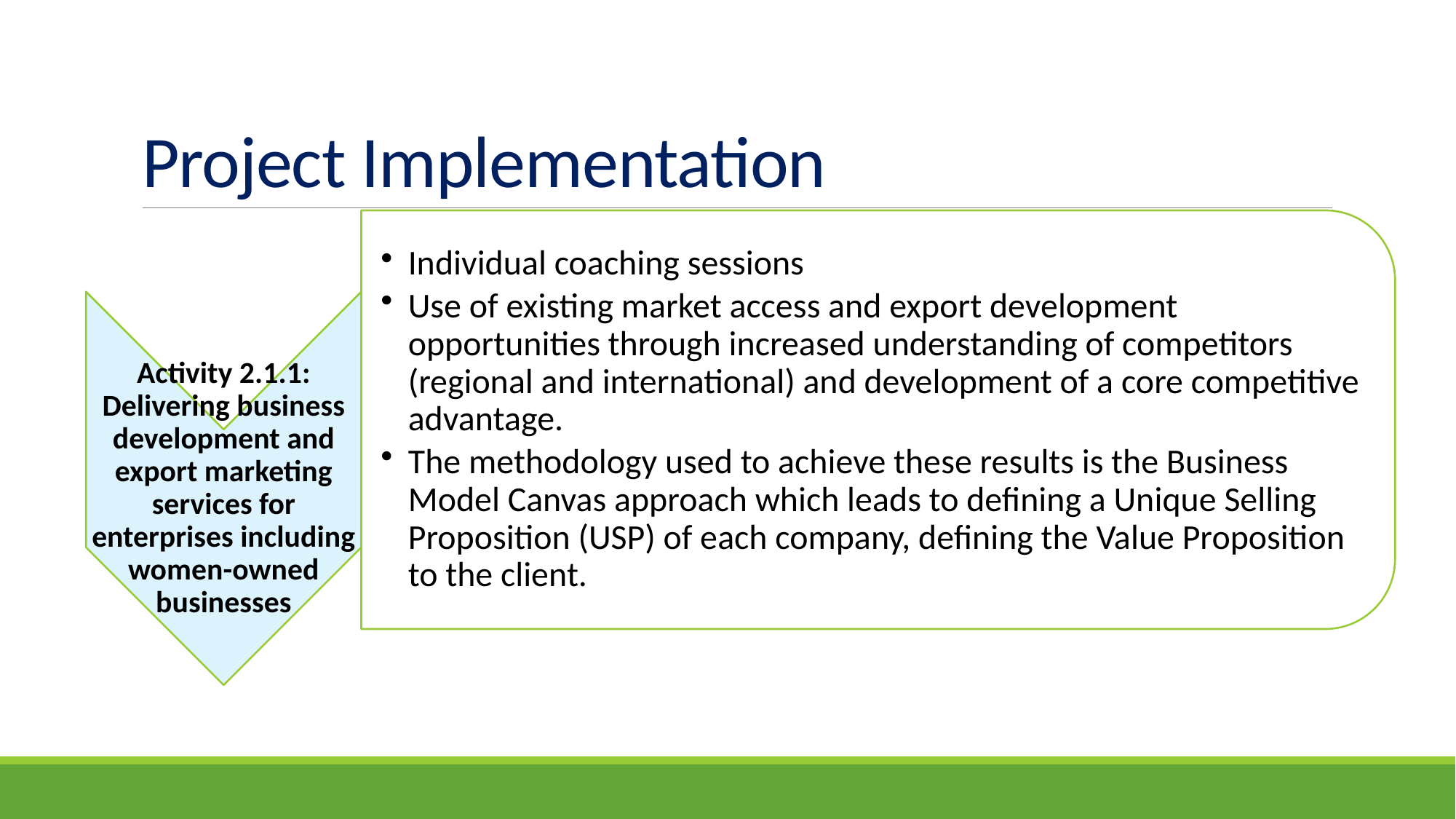

# Project Implementation
Activity 2.1.1: Delivering business development and export marketing services for enterprises including women-owned businesses
Individual coaching sessions
Use of existing market access and export development opportunities through increased understanding of competitors (regional and international) and development of a core competitive advantage.
The methodology used to achieve these results is the Business Model Canvas approach which leads to defining a Unique Selling Proposition (USP) of each company, defining the Value Proposition to the client.